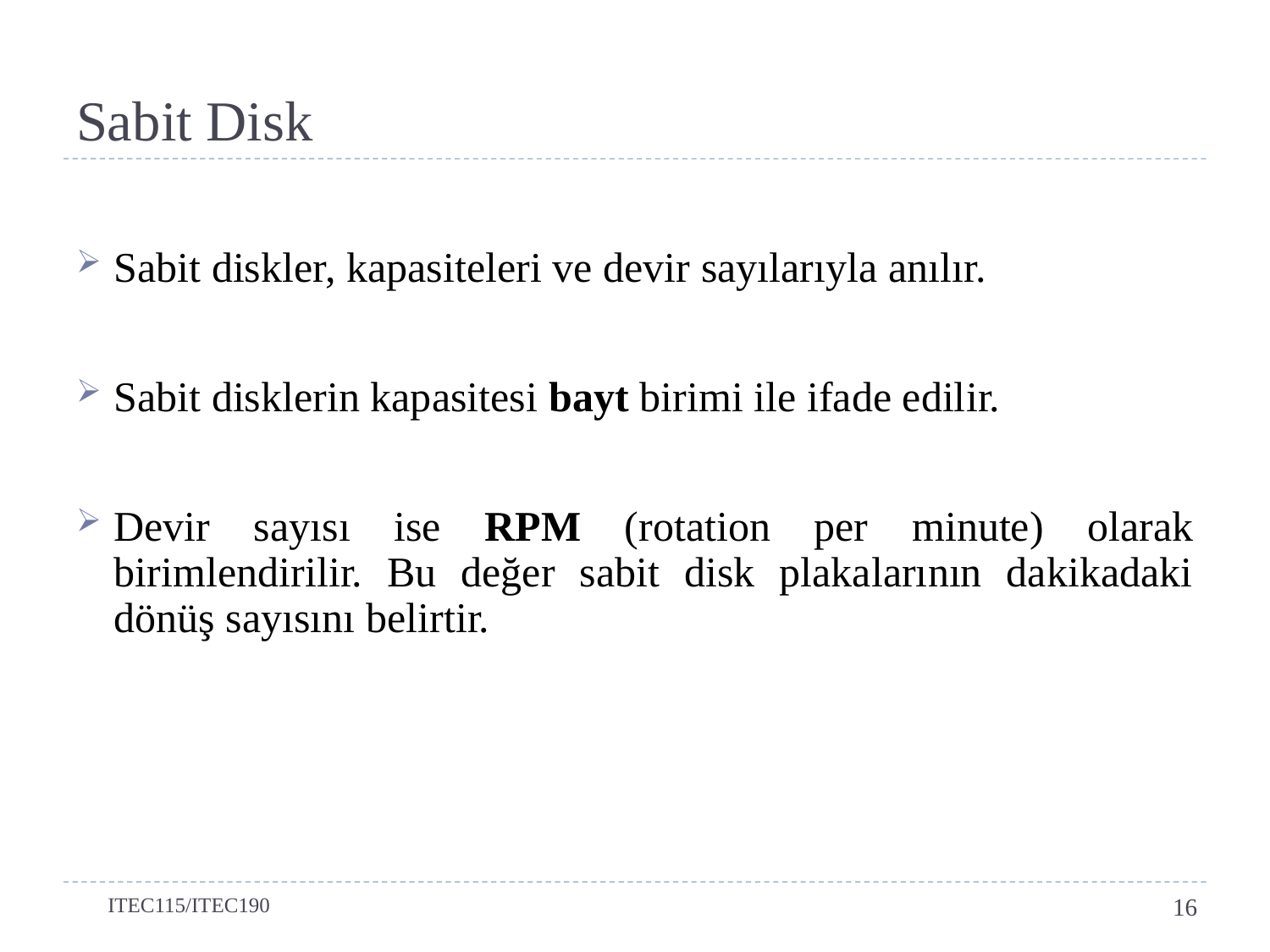

# Sabit Disk

Sabit diskler, kapasiteleri ve devir sayılarıyla anılır.

Sabit disklerin kapasitesi bayt birimi ile ifade edilir.

Devir sayısı ise RPM (rotation per minute) olarak birimlendirilir. Bu değer sabit disk plakalarının dakikadaki dönüş sayısını belirtir.
ITEC115/ITEC190
16